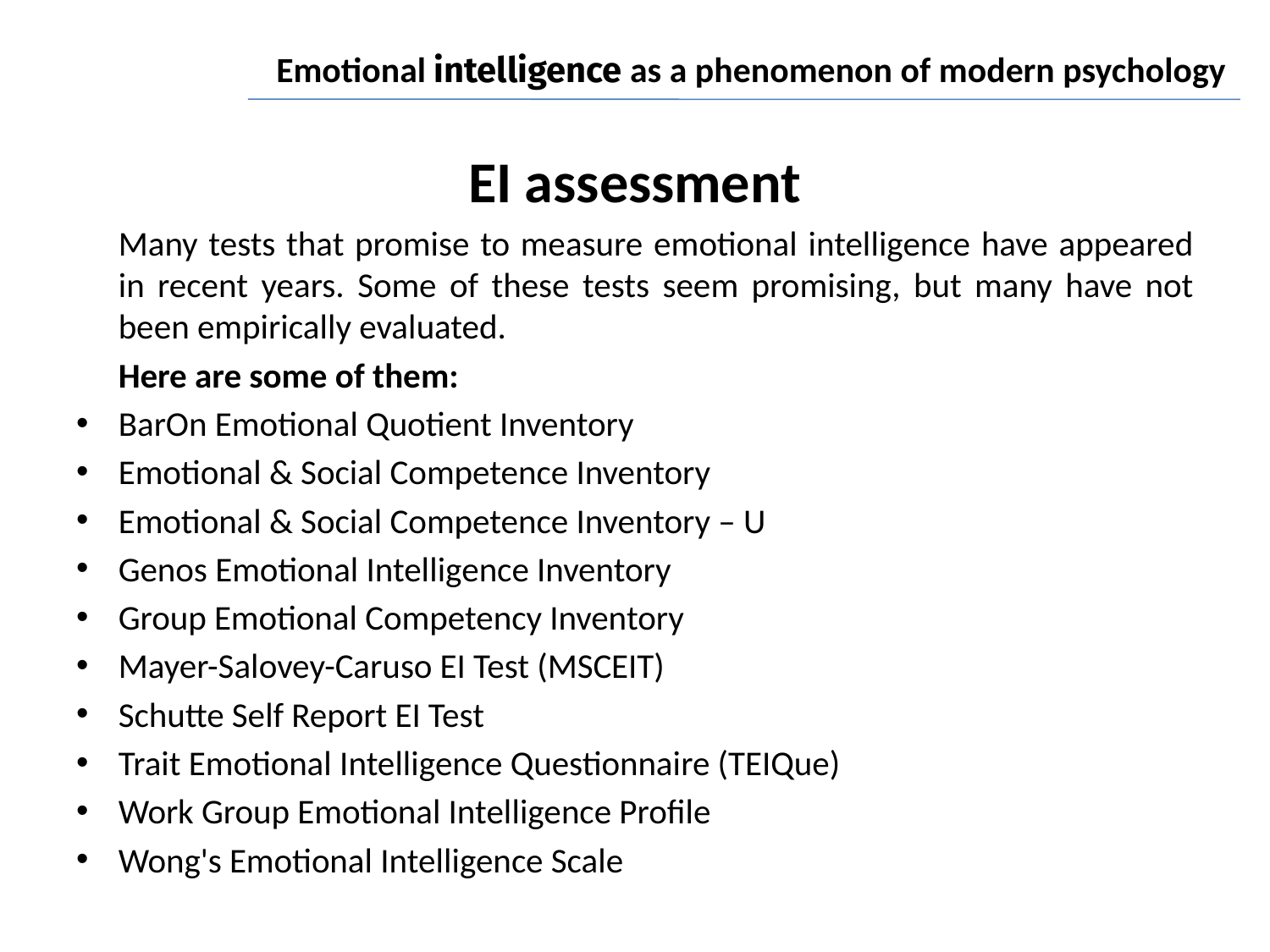

# Emotional intelligence as a phenomenon of modern psychology
EI assessment
	Many tests that promise to measure emotional intelligence have appeared in recent years. Some of these tests seem promising, but many have not been empirically evaluated.
	Here are some of them:
BarOn Emotional Quotient Inventory
Emotional & Social Competence Inventory
Emotional & Social Competence Inventory – U
Genos Emotional Intelligence Inventory
Group Emotional Competency Inventory
Mayer-Salovey-Caruso EI Test (MSCEIT)
Schutte Self Report EI Test
Trait Emotional Intelligence Questionnaire (TEIQue)
Work Group Emotional Intelligence Profile
Wong's Emotional Intelligence Scale